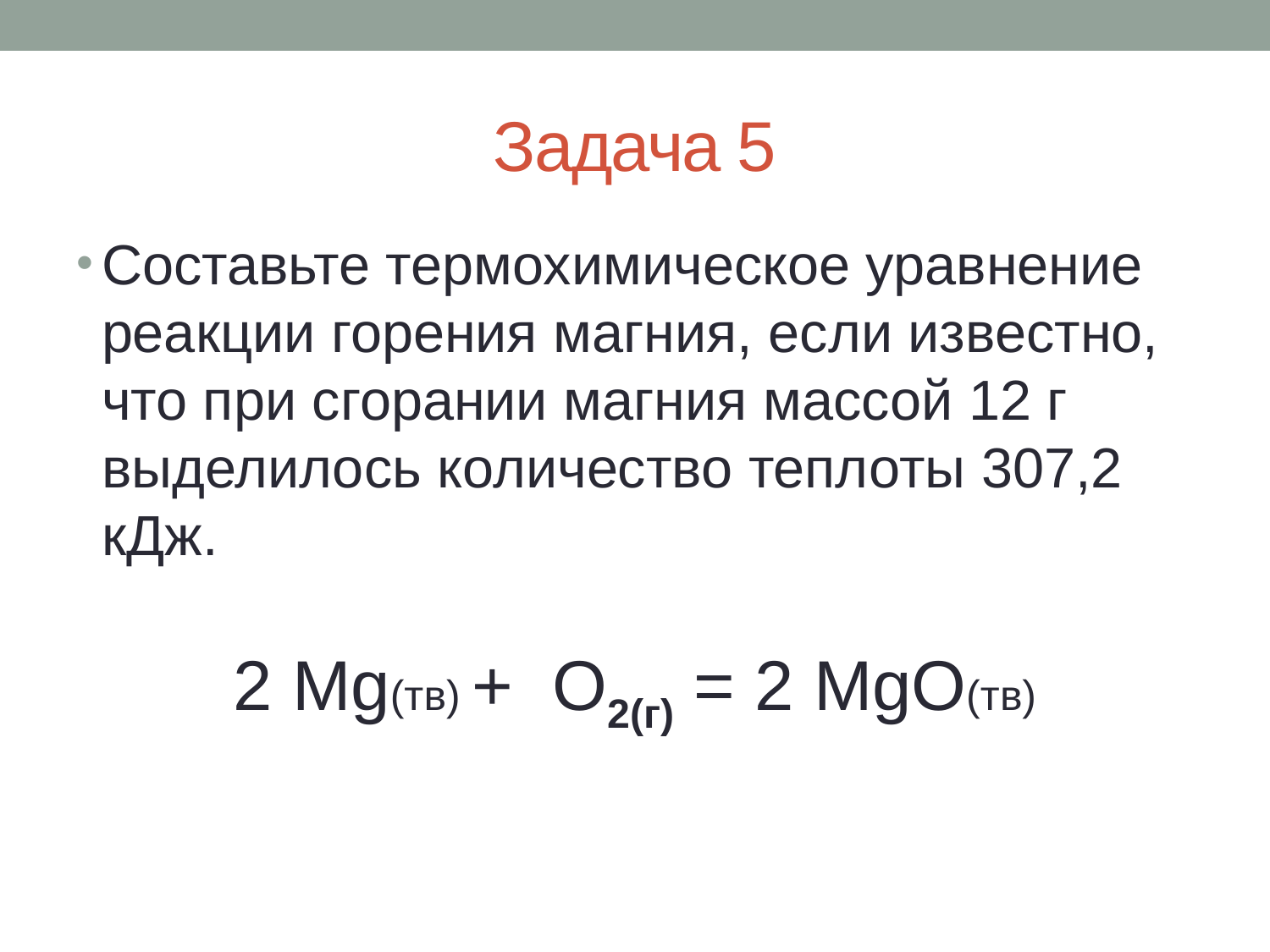

# Задача 5
Составьте термохимическое уравнение реакции горения магния, если известно, что при сгорании магния массой 12 г выделилось количество теплоты 307,2 кДж.

2 Mg(тв) +  O2(г) = 2 MgO(тв)